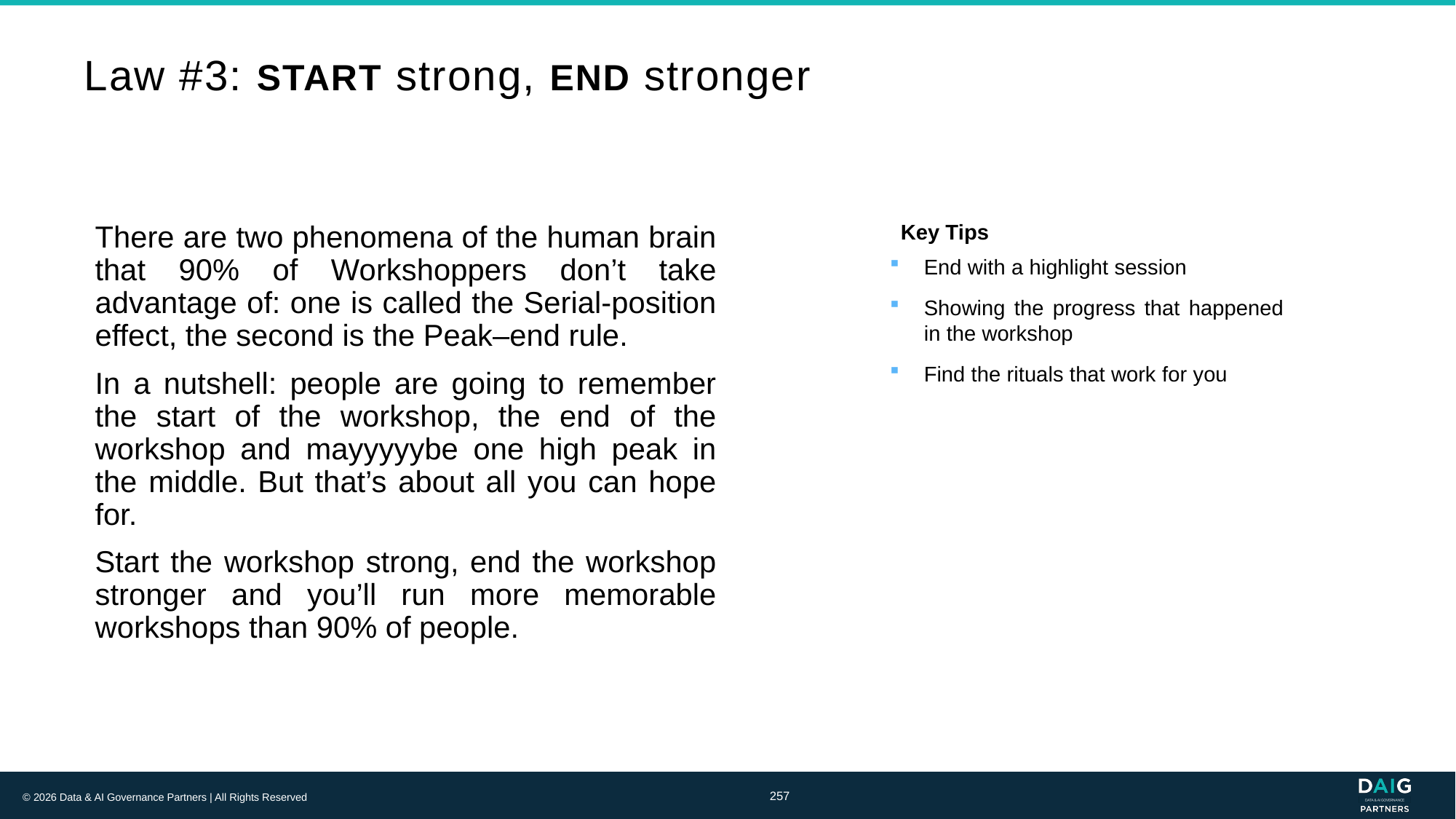

# Law #3: START strong, END stronger
There are two phenomena of the human brain that 90% of Workshoppers don’t take advantage of: one is called the Serial-position effect, the second is the Peak–end rule.
In a nutshell: people are going to remember the start of the workshop, the end of the workshop and mayyyyybe one high peak in the middle. But that’s about all you can hope for.
Start the workshop strong, end the workshop stronger and you’ll run more memorable workshops than 90% of people.
Key Tips
End with a highlight session
Showing the progress that happened in the workshop
Find the rituals that work for you
257
© 2026 Data & AI Governance Partners | All Rights Reserved